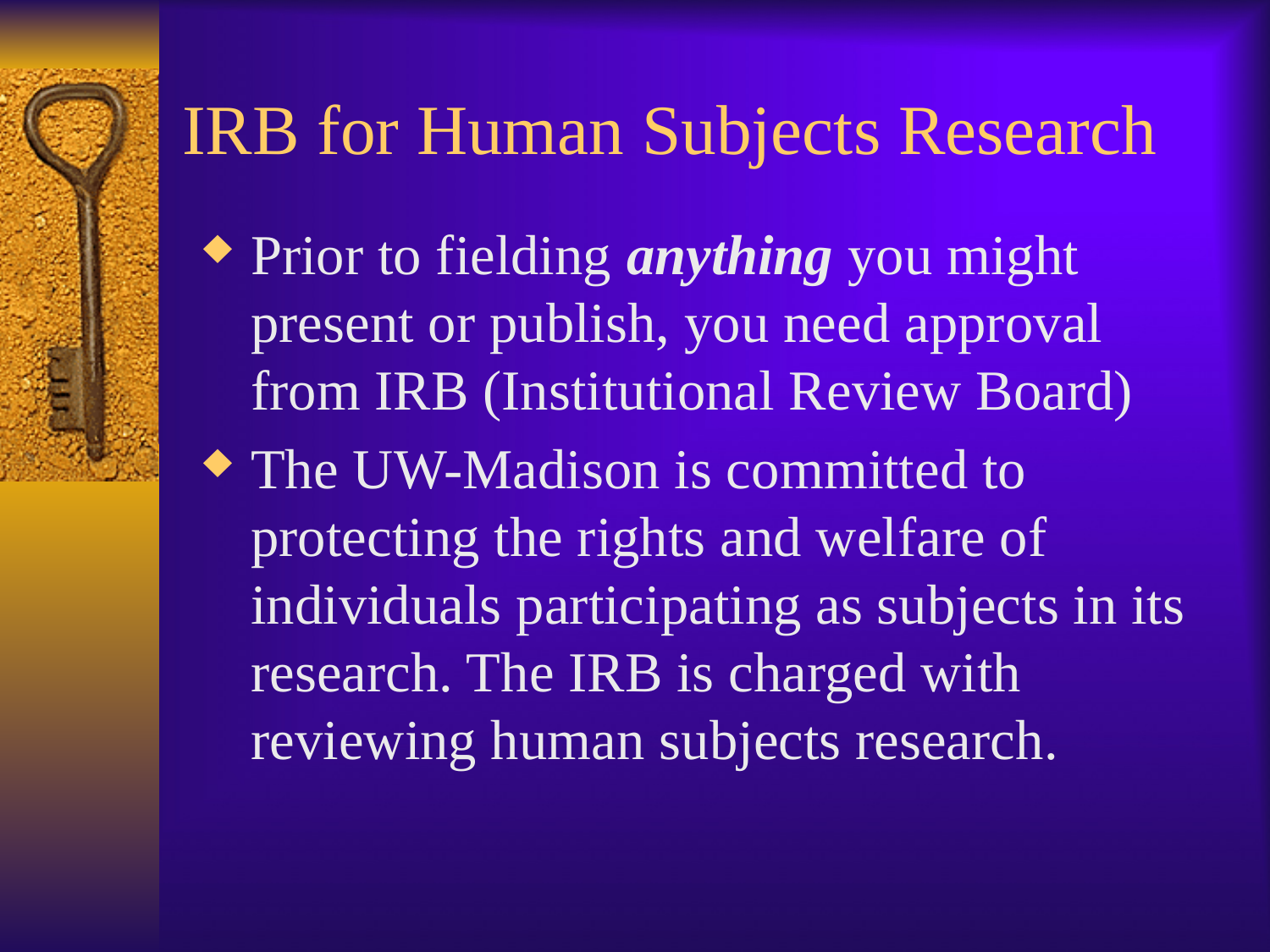

# IRB for Human Subjects Research
Prior to fielding anything you might present or publish, you need approval from IRB (Institutional Review Board)
The UW-Madison is committed to protecting the rights and welfare of individuals participating as subjects in its research. The IRB is charged with reviewing human subjects research.